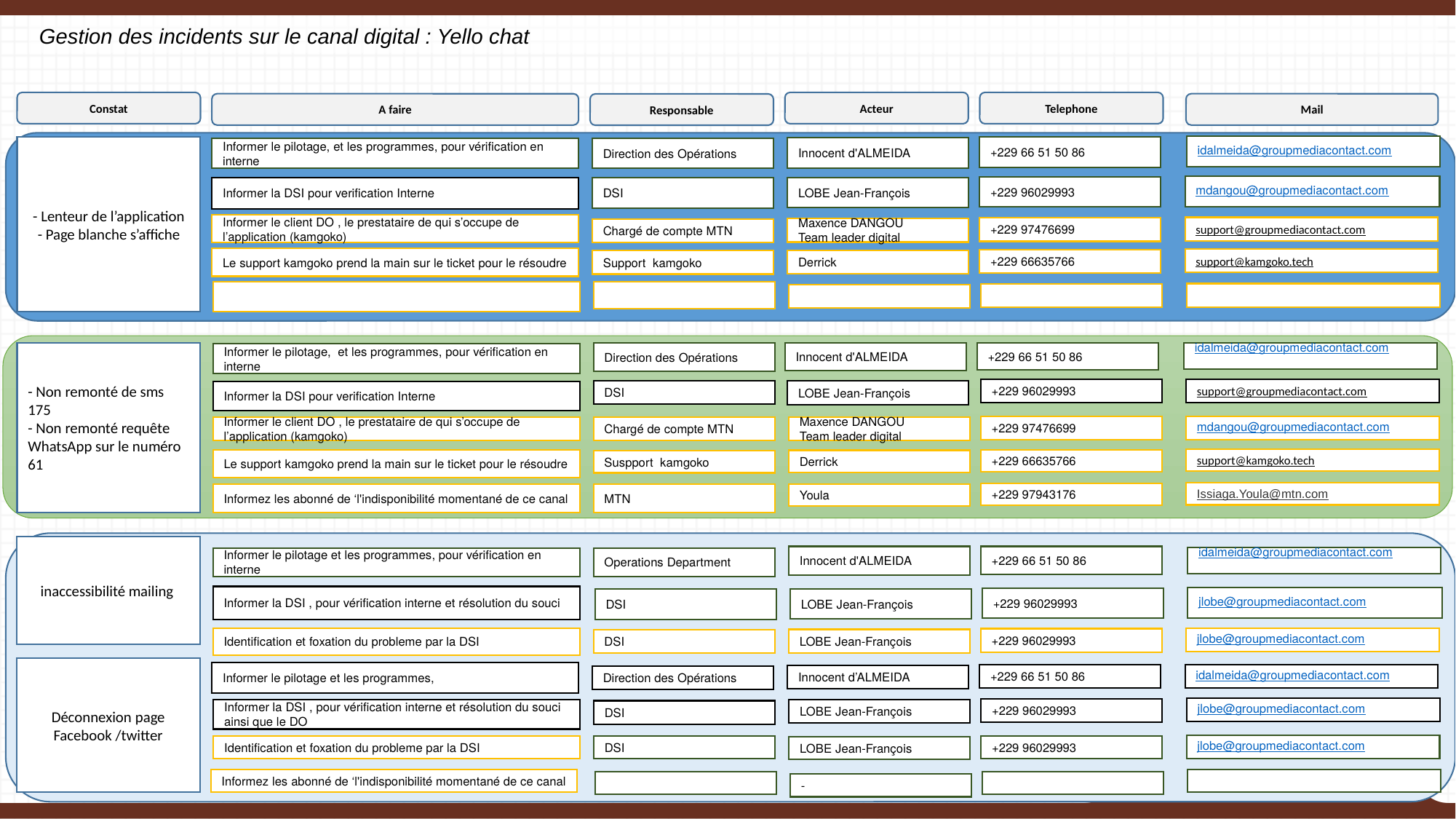

Gestion des incidents sur le canal digital : Yello chat
Constat
Acteur
Telephone
A faire
Mail
Responsable

idalmeida@groupmediacontact.com
+229 66 51 50 86
- Lenteur de l’application
- Page blanche s’affiche
Innocent d'ALMEIDA
Informer le pilotage, et les programmes, pour vérification en interne
Direction des Opérations

mdangou@groupmediacontact.com

+229 96029993
Informer la DSI pour verification Interne
LOBE Jean-François
DSI
Informer le client DO , le prestataire de qui s’occupe de l’application (kamgoko)
support@groupmediacontact.com
+229 97476699

Maxence DANGOU
Team leader digital

Chargé de compte MTN
Le support kamgoko prend la main sur le ticket pour le résoudre
support@kamgoko.tech
+229 66635766
Derrick
Support  kamgoko

+229 66 51 50 86
Innocent d'ALMEIDA
Direction des Opérations
- Non remonté de sms 175
- Non remonté requête WhatsApp sur le numéro 61
idalmeida@groupmediacontact.com

Informer le pilotage,  et les programmes, pour vérification en interne
support@groupmediacontact.com
+229 96029993
DSI
LOBE Jean-François
Informer la DSI pour verification Interne
mdangou@groupmediacontact.com
+229 97476699
Informer le client DO , le prestataire de qui s’occupe de l’application (kamgoko)
Chargé de compte MTN
Maxence DANGOU
Team leader digital
support@kamgoko.tech
+229 66635766
Le support kamgoko prend la main sur le ticket pour le résoudre
Derrick
Suspport  kamgoko
Issiaga.Youla@mtn.com
+229 97943176
Youla
Informez les abonné de ‘l'indisponibilité momentané de ce canal
MTN

inaccessibilité mailing
+229 66 51 50 86
Innocent d'ALMEIDA
idalmeida@groupmediacontact.com

Informer le pilotage et les programmes, pour vérification en interne
Operations Department
Informer la DSI , pour vérification interne et résolution du souci

jlobe@groupmediacontact.com

+229 96029993

LOBE Jean-François

DSI
Identification et foxation du probleme par la DSI
jlobe@groupmediacontact.com
+229 96029993
LOBE Jean-François
DSI
Déconnexion page Facebook /twitter
Informer le pilotage et les programmes,
idalmeida@groupmediacontact.com
+229 66 51 50 86
Innocent d’ALMEIDA
Direction des Opérations
jlobe@groupmediacontact.com
+229 96029993
LOBE Jean-François
Informer la DSI , pour vérification interne et résolution du souci  ainsi que le DO
DSI
jlobe@groupmediacontact.com
Identification et foxation du probleme par la DSI
DSI
+229 96029993
LOBE Jean-François

Informez les abonné de ‘l'indisponibilité momentané de ce canal

-